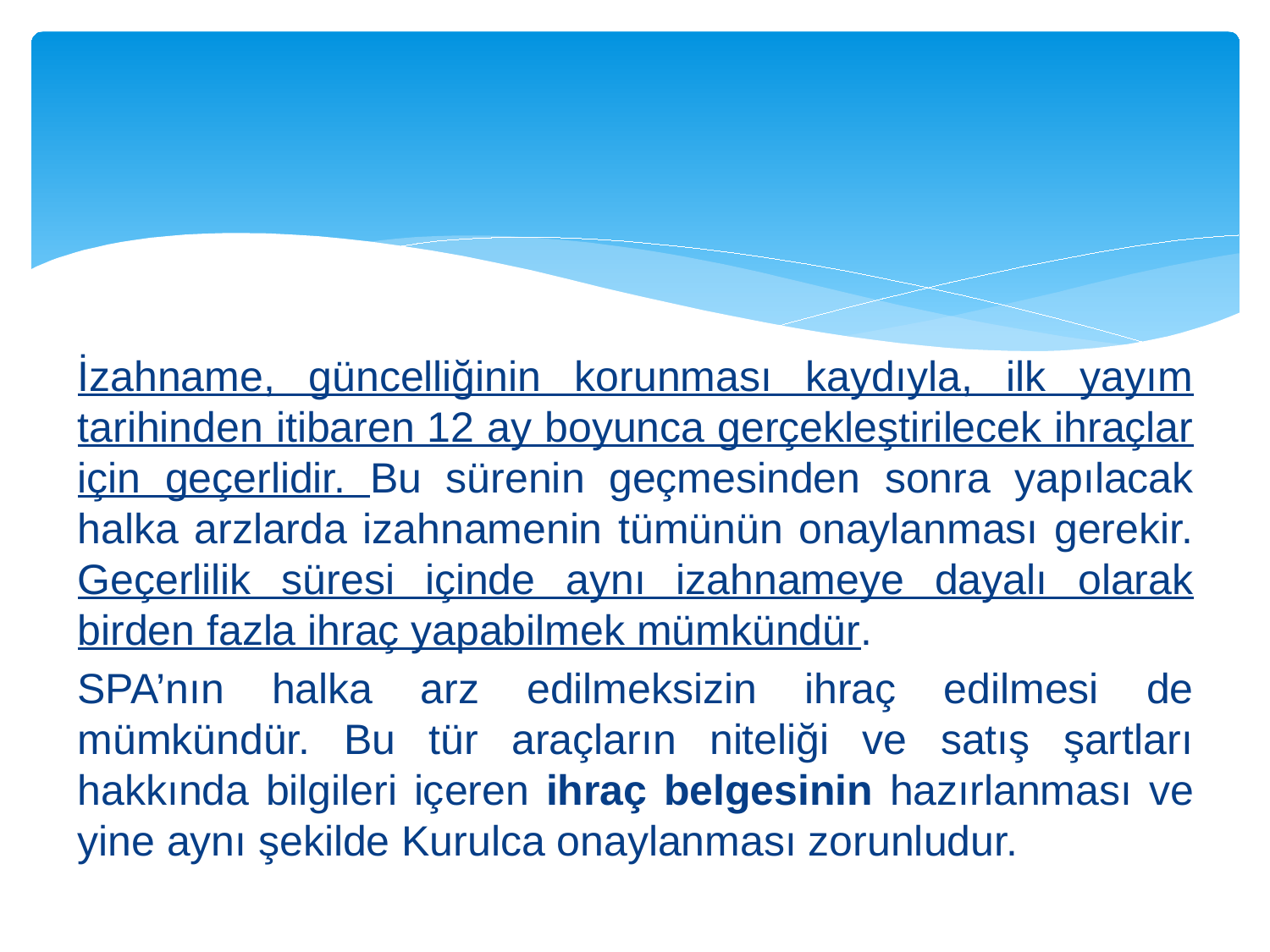

#

İzahname, güncelliğinin korunması kaydıyla, ilk yayım tarihinden itibaren 12 ay boyunca gerçekleştirilecek ihraçlar için geçerlidir. Bu sürenin geçmesinden sonra yapılacak halka arzlarda izahnamenin tümünün onaylanması gerekir. Geçerlilik süresi içinde aynı izahnameye dayalı olarak birden fazla ihraç yapabilmek mümkündür.
SPA’nın halka arz edilmeksizin ihraç edilmesi de mümkündür. Bu tür araçların niteliği ve satış şartları hakkında bilgileri içeren ihraç belgesinin hazırlanması ve yine aynı şekilde Kurulca onaylanması zorunludur.